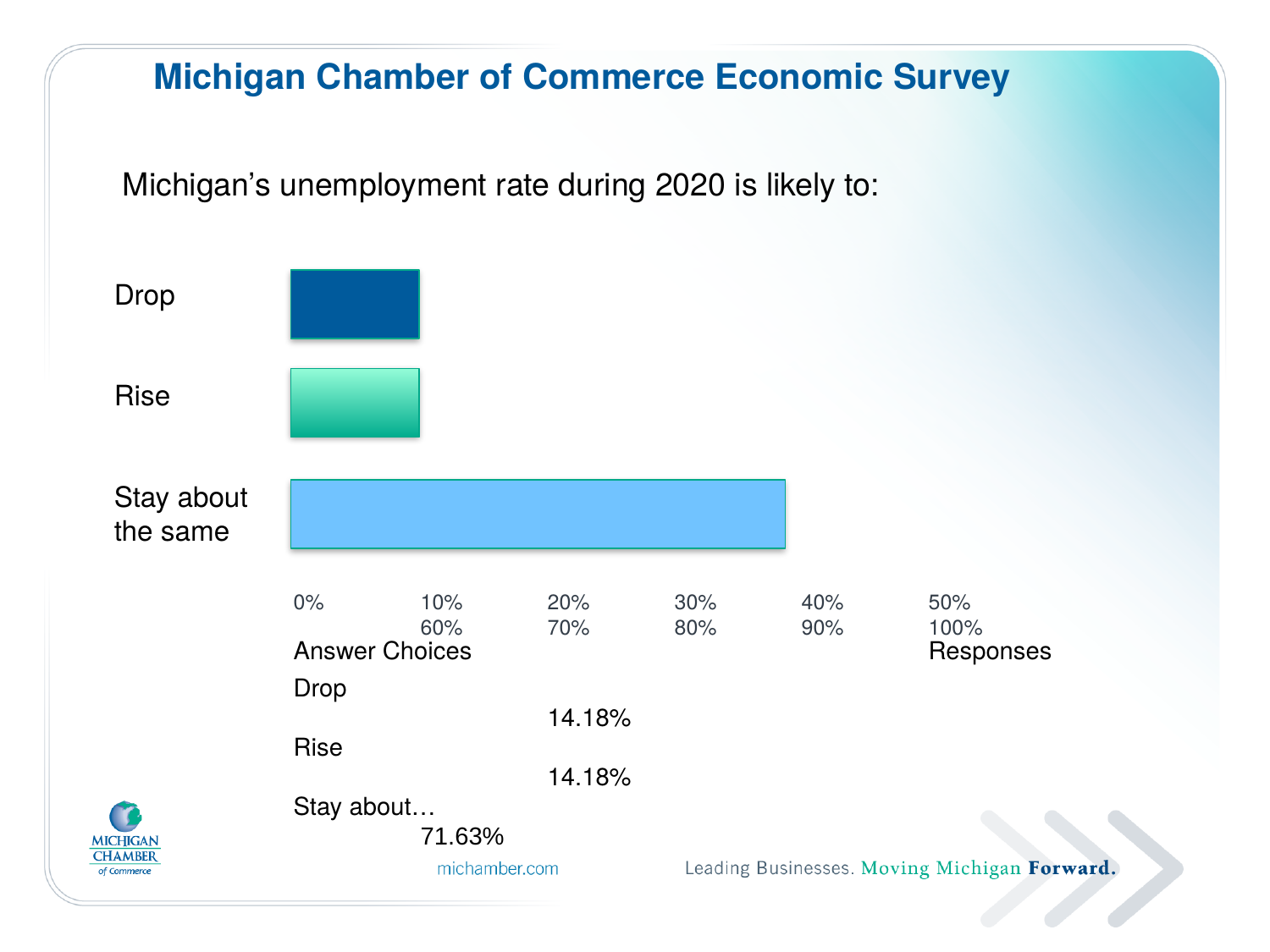

Michigan Chamber of Commerce Economic Survey
Michigan’s unemployment rate during 2020 is likely to:
Drop

Rise

Stay about the same

0% 	10% 	20% 	30% 	40% 	50% 	60% 	70% 	80% 	90% 	100%
Answer Choices				Responses
Drop						14.18%
Rise						14.18%
Stay about…				71.63%